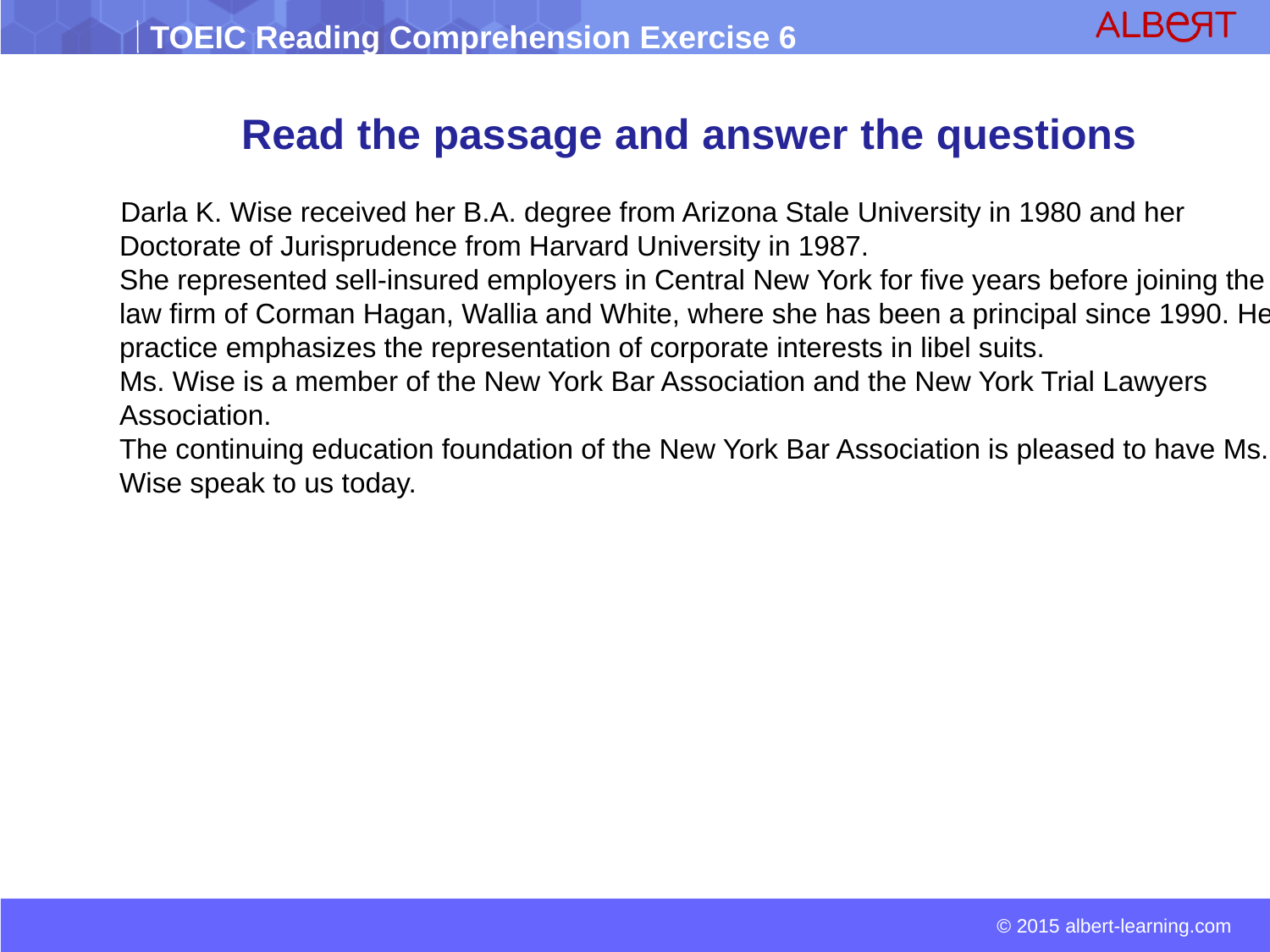

# Read the passage and answer the questions

   Darla K. Wise received her B.A. degree from Arizona Stale University in 1980 and her Doctorate of Jurisprudence from Harvard University in 1987.
She represented sell-insured employers in Central New York for five years before joining the law firm of Corman Hagan, Wallia and White, where she has been a principal since 1990. Her practice emphasizes the representation of corporate interests in libel suits.
Ms. Wise is a member of the New York Bar Association and the New York Trial Lawyers Association.
The continuing education foundation of the New York Bar Association is pleased to have Ms. Wise speak to us today.